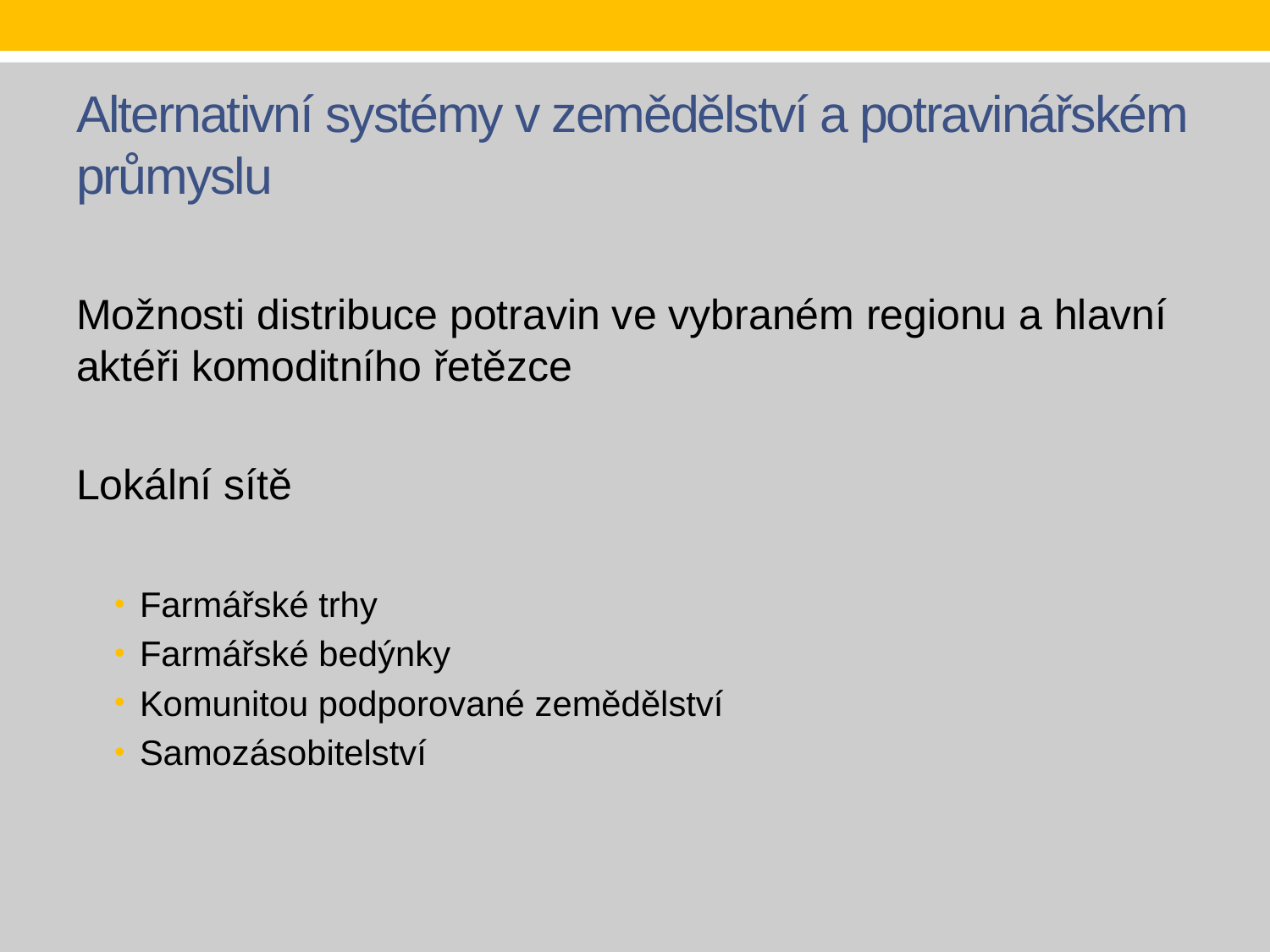

# Alternativní systémy v zemědělství a potravinářském průmyslu

Možnosti distribuce potravin ve vybraném regionu a hlavní aktéři komoditního řetězce

Lokální sítě

Farmářské trhy
Farmářské bedýnky
Komunitou podporované zemědělství
Samozásobitelství